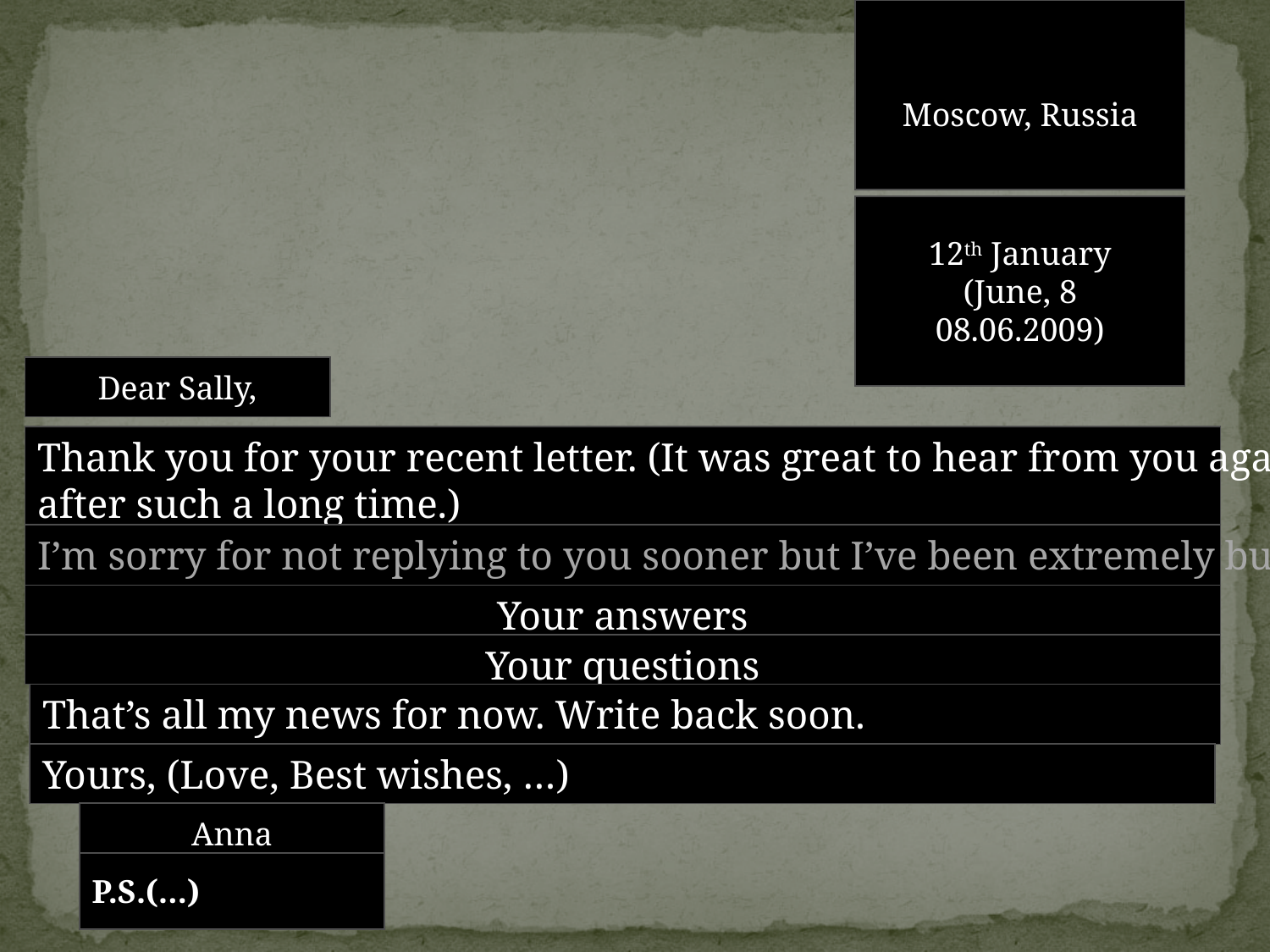

Flat 21
15 Gorky Street
Moscow
Russia

Moscow, Russia
12th January
(June, 8
08.06.2009)
Dear Sally,
Thank you for your recent letter. (It was great to hear from you again
after such a long time.)
I’m sorry for not replying to you sooner but I’ve been extremely busy.
Your answers
Your questions
That’s all my news for now. Write back soon.
Yours, (Love, Best wishes, …)
Anna
P.S.(…)